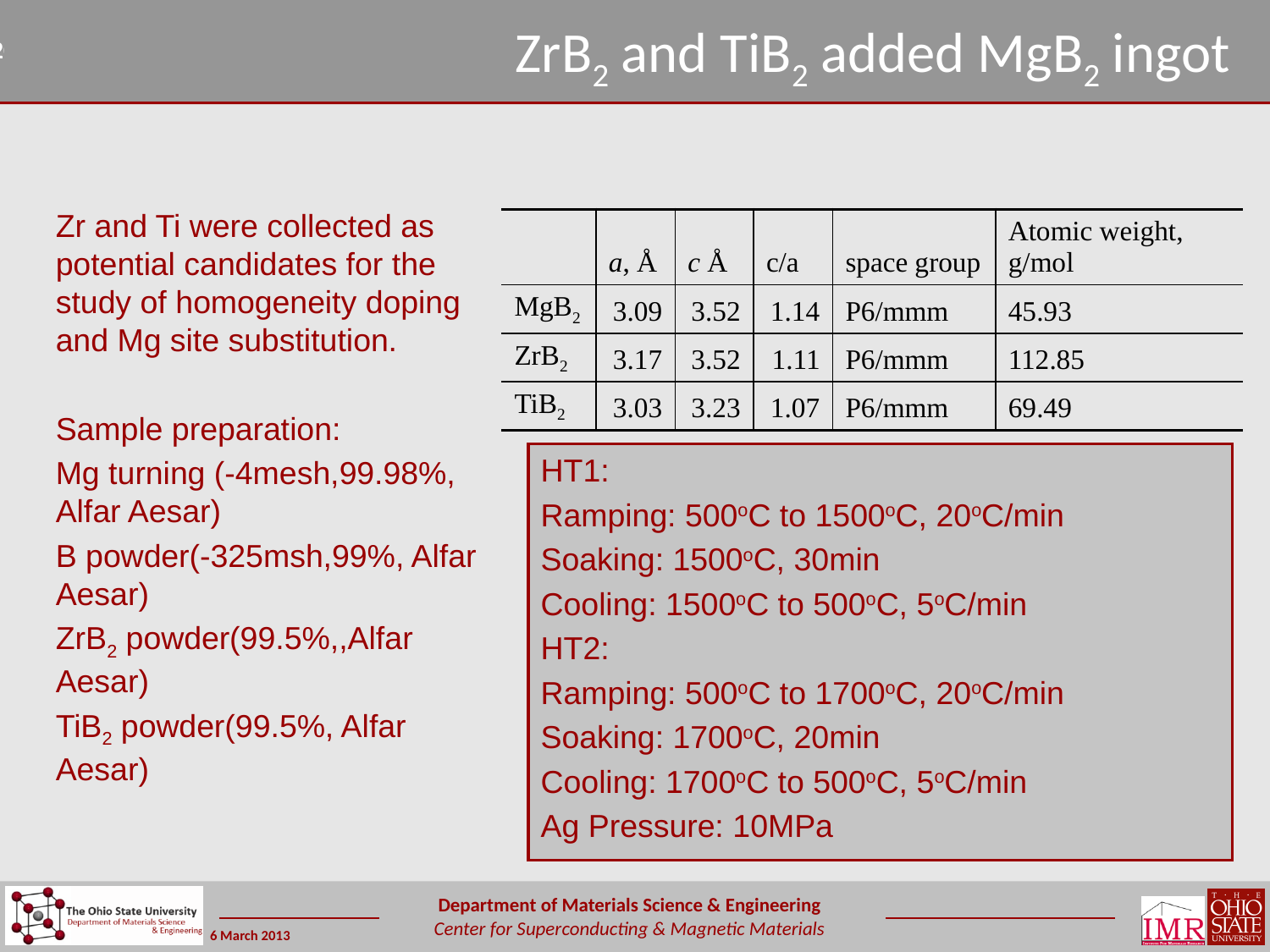

ZrB2 and TiB2 added MgB2 ingot

Zr and Ti were collected as potential candidates for the study of homogeneity doping and Mg site substitution.

Sample preparation:
Mg turning (-4mesh,99.98%, Alfar Aesar)
B powder(-325msh,99%, Alfar Aesar)
ZrB2 powder(99.5%,,Alfar Aesar)
TiB2 powder(99.5%, Alfar Aesar)

|  | a, Å | c Å | c/a | space group | Atomic weight, g/mol |
| --- | --- | --- | --- | --- | --- |
| MgB2 | 3.09 | 3.52 | 1.14 | P6/mmm | 45.93 |
| ZrB2 | 3.17 | 3.52 | 1.11 | P6/mmm | 112.85 |
| TiB2 | 3.03 | 3.23 | 1.07 | P6/mmm | 69.49 |
HT1:
Ramping: 500oC to 1500oC, 20oC/min
Soaking: 1500oC, 30min
Cooling: 1500oC to 500oC, 5oC/min
HT2:
Ramping: 500oC to 1700oC, 20oC/min
Soaking: 1700oC, 20min
Cooling: 1700oC to 500oC, 5oC/min
Ag Pressure: 10MPa